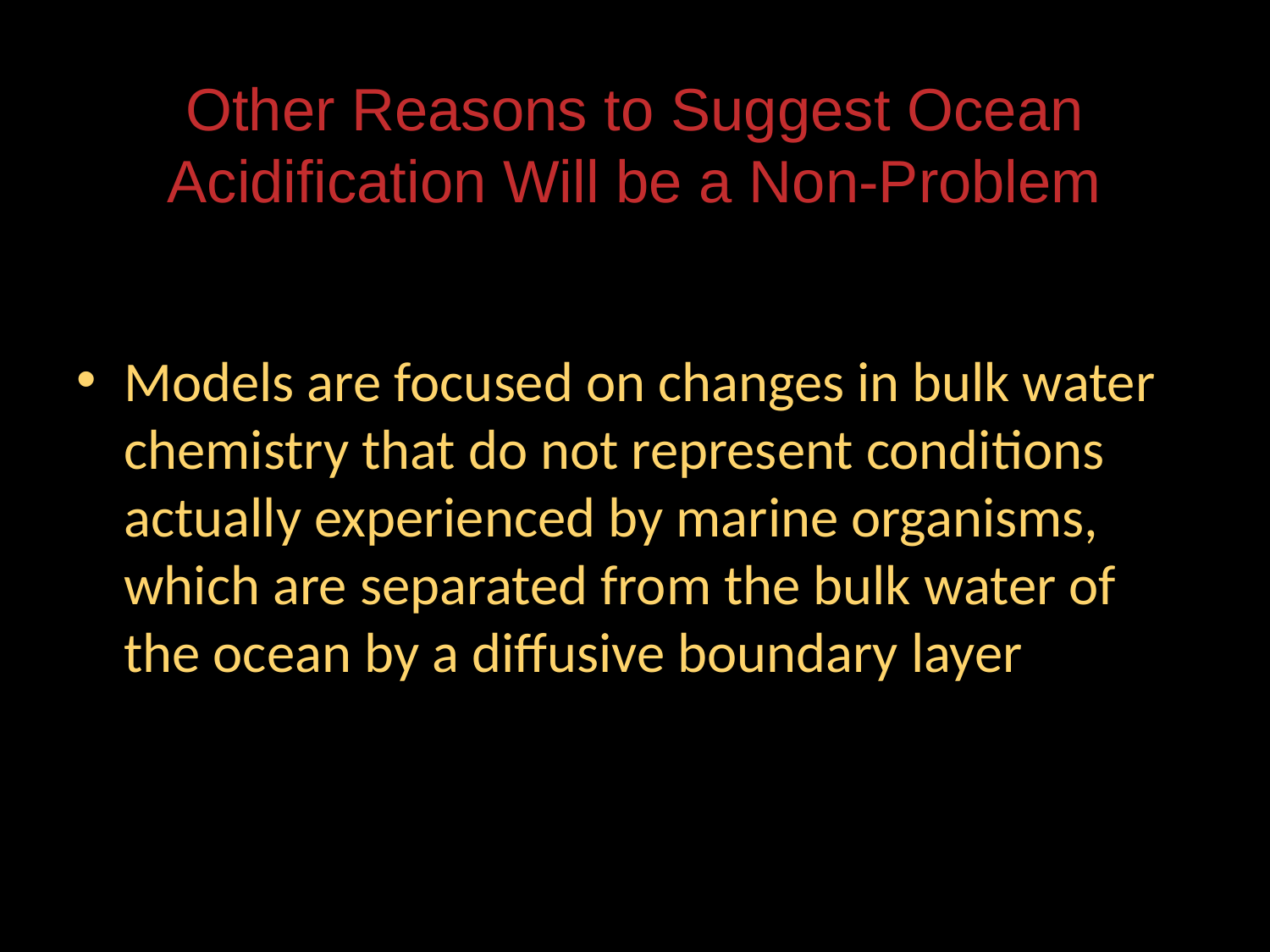

# Other Reasons to Suggest Ocean Acidification Will be a Non-Problem
Models are focused on changes in bulk water chemistry that do not represent conditions actually experienced by marine organisms, which are separated from the bulk water of the ocean by a diffusive boundary layer